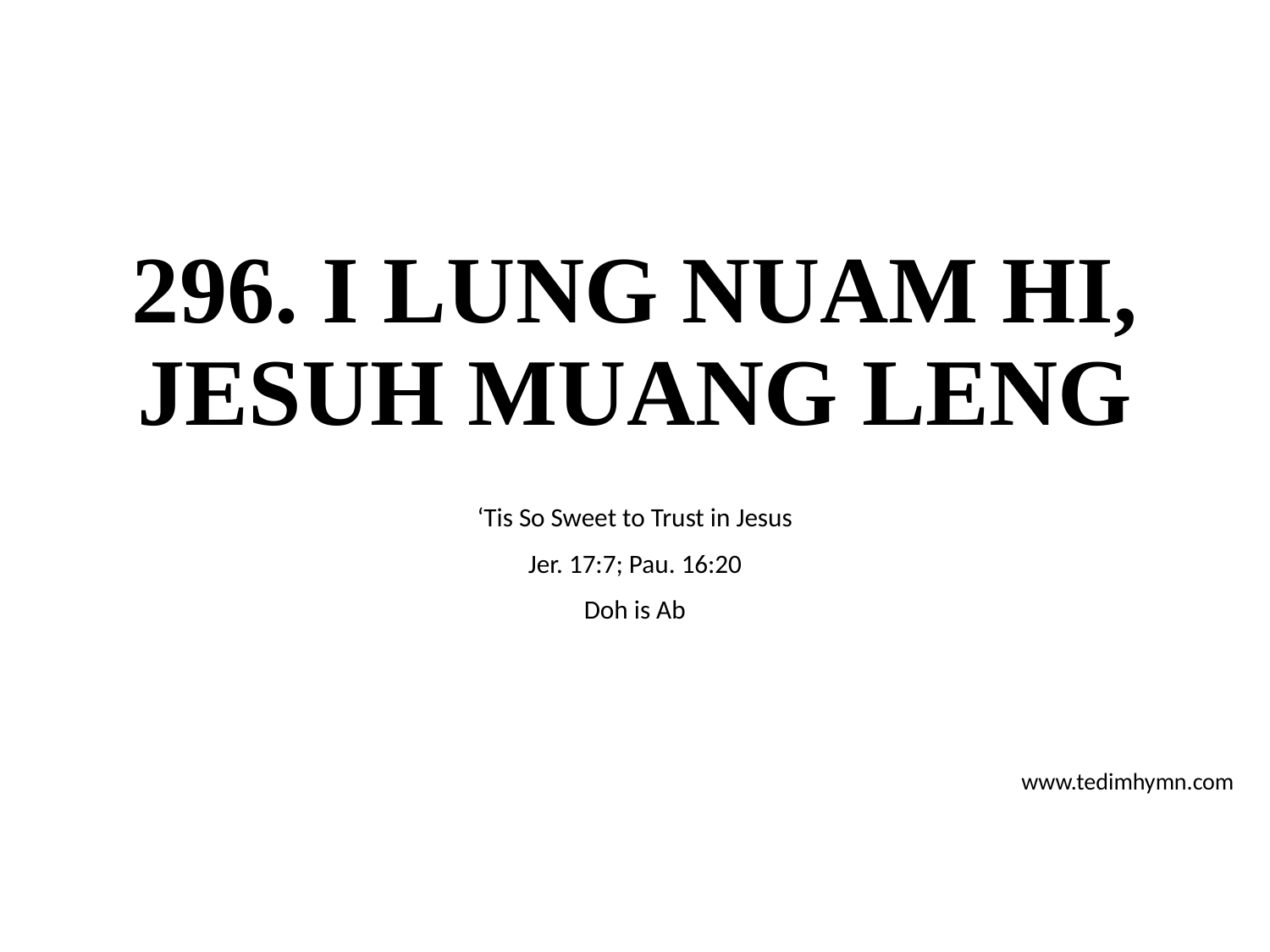

# 296. I LUNG NUAM HI, JESUH MUANG LENG
‘Tis So Sweet to Trust in Jesus
Jer. 17:7; Pau. 16:20
Doh is Ab
www.tedimhymn.com